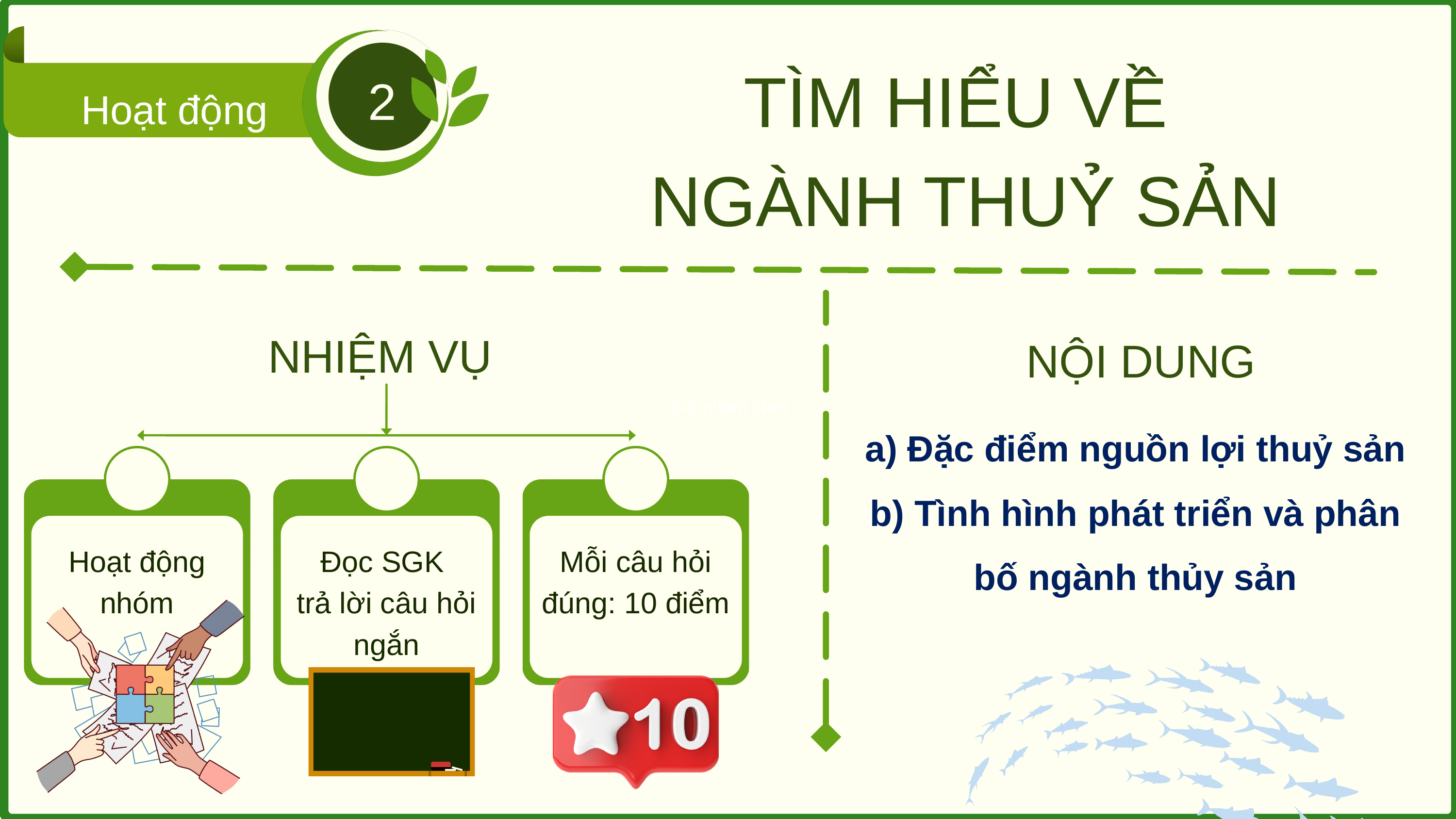

6-8 nhóm chơi

TÌM HIỂU VỀ
NGÀNH THUỶ SẢN
2
Hoạt động

NHIỆM VỤ
NỘI DUNG

a) Đặc điểm nguồn lợi thuỷ sản
b) Tình hình phát triển và phân bố ngành thủy sản

Hoạt động nhóm
Đọc SGK
trả lời câu hỏi ngắn
Mỗi câu hỏi đúng: 10 điểm